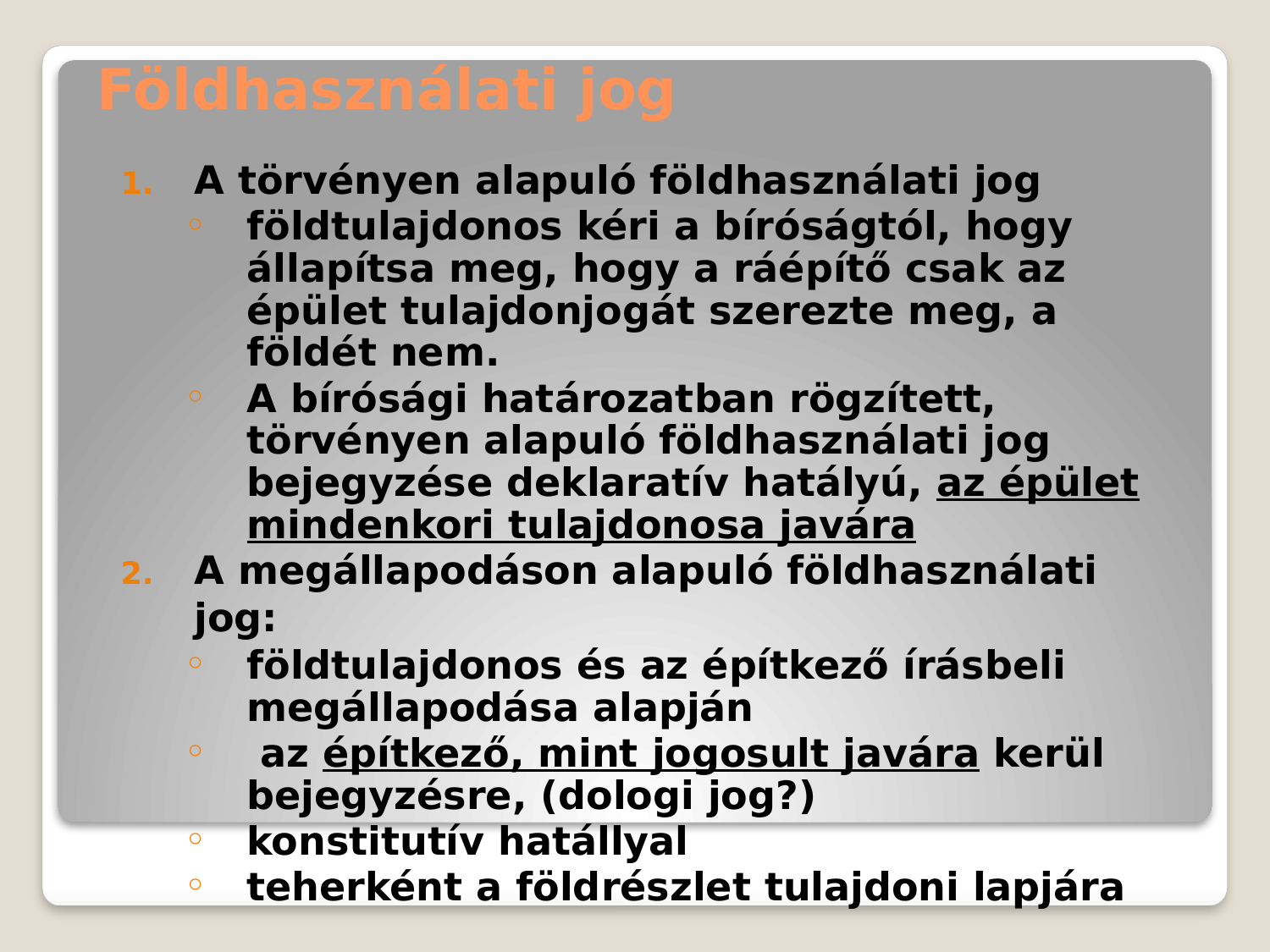

# Földhasználati jog
A törvényen alapuló földhasználati jog
földtulajdonos kéri a bíróságtól, hogy állapítsa meg, hogy a ráépítő csak az épület tulajdonjogát szerezte meg, a földét nem.
A bírósági határozatban rögzített, törvényen alapuló földhasználati jog bejegyzése deklaratív hatályú, az épület mindenkori tulajdonosa javára
A megállapodáson alapuló földhasználati jog:
földtulajdonos és az építkező írásbeli megállapodása alapján
 az építkező, mint jogosult javára kerül bejegyzésre, (dologi jog?)
konstitutív hatállyal
teherként a földrészlet tulajdoni lapjára